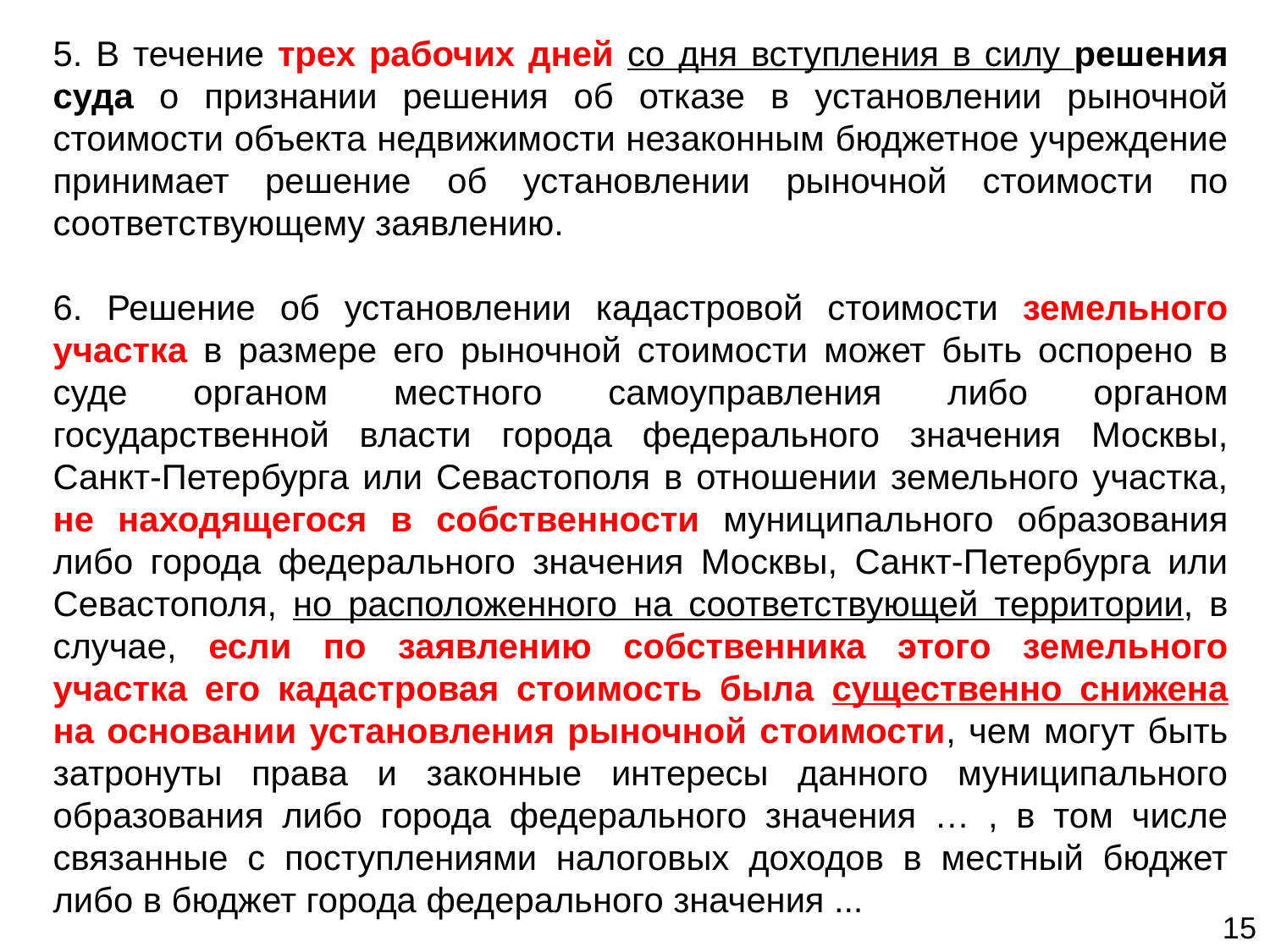

5. В течение трех рабочих дней со дня вступления в силу решения суда о признании решения об отказе в установлении рыночной стоимости объекта недвижимости незаконным бюджетное учреждение принимает решение об установлении рыночной стоимости по соответствующему заявлению.

6. Решение об установлении кадастровой стоимости земельного участка в размере его рыночной стоимости может быть оспорено в суде органом местного самоуправления либо органом государственной власти города федерального значения Москвы, Санкт-Петербурга или Севастополя в отношении земельного участка, не находящегося в собственности муниципального образования либо города федерального значения Москвы, Санкт-Петербурга или Севастополя, но расположенного на соответствующей территории, в случае, если по заявлению собственника этого земельного участка его кадастровая стоимость была существенно снижена на основании установления рыночной стоимости, чем могут быть затронуты права и законные интересы данного муниципального образования либо города федерального значения … , в том числе связанные с поступлениями налоговых доходов в местный бюджет либо в бюджет города федерального значения ...
15